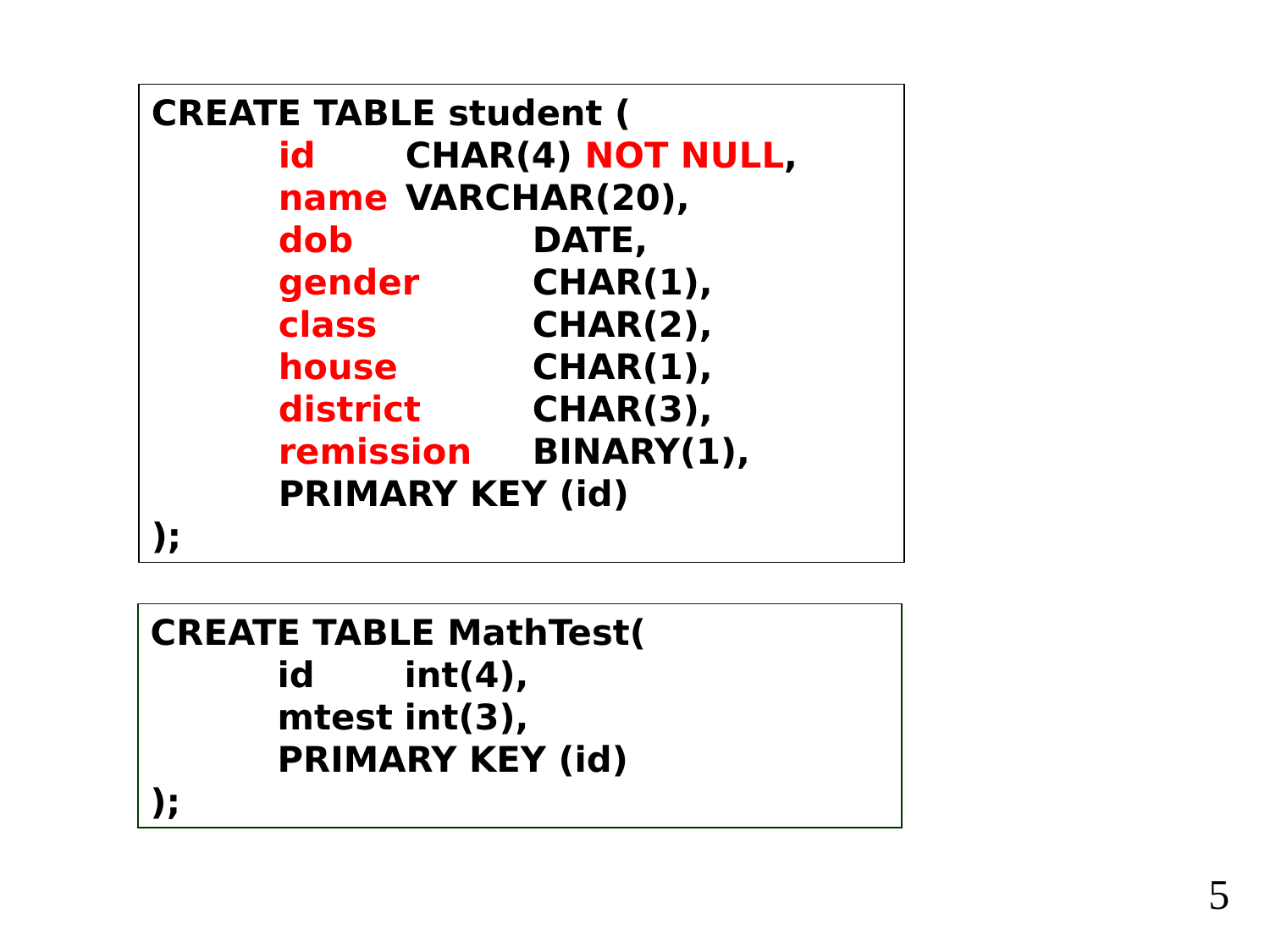

CREATE TABLE student (
	id	CHAR(4) NOT NULL,
	name	VARCHAR(20),
	dob		DATE,
	gender	CHAR(1),
	class		CHAR(2),
	house		CHAR(1),
	district	CHAR(3),
	remission	BINARY(1),
	PRIMARY KEY (id)
);
CREATE TABLE MathTest(
	id	int(4),
	mtest	int(3),
	PRIMARY KEY (id)
);
5